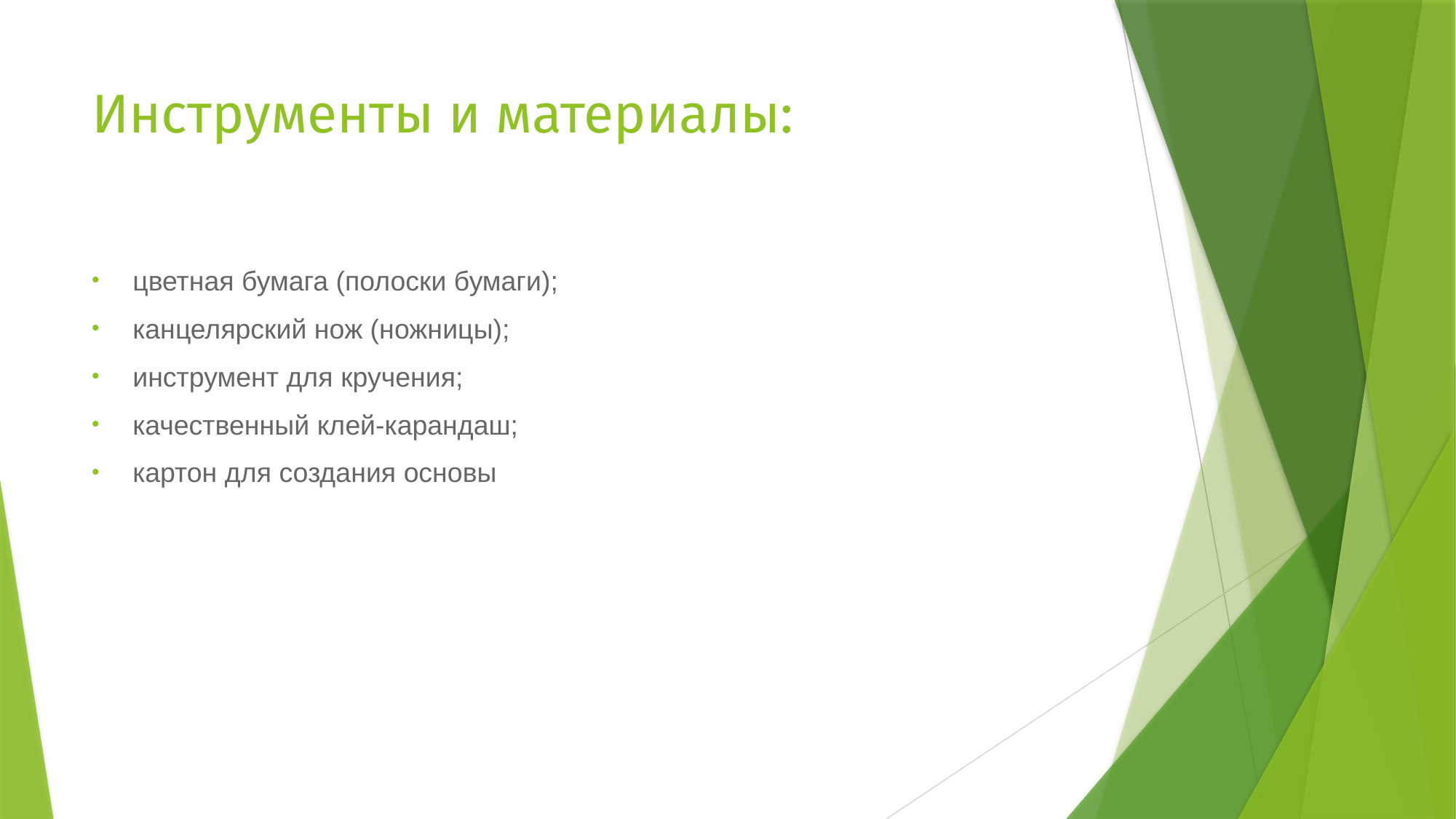

# Инструменты и материалы:
цветная бумага (полоски бумаги);
канцелярский нож (ножницы);
инструмент для кручения;
качественный клей-карандаш;
картон для создания основы